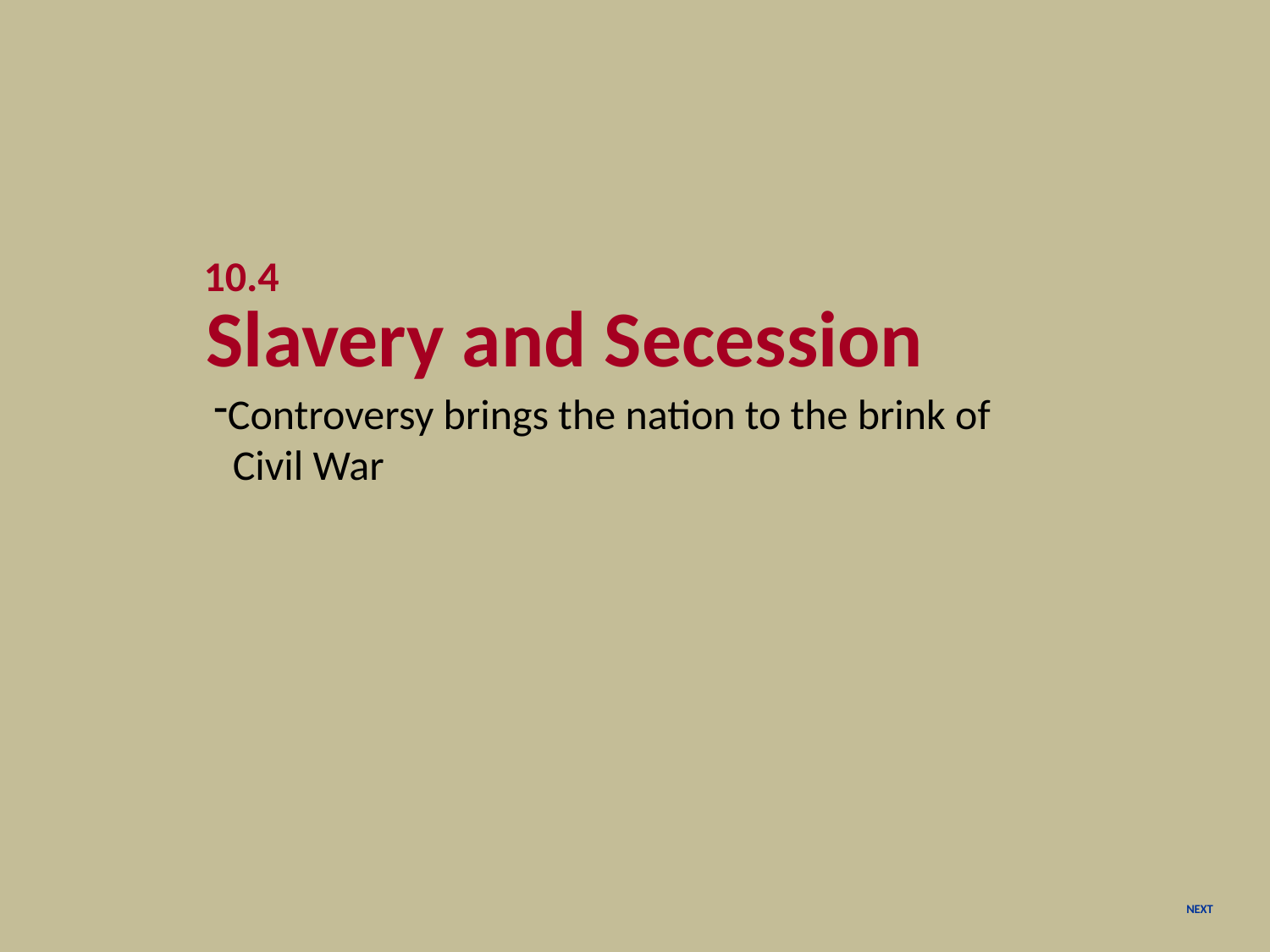

10.4
Slavery and Secession
Controversy brings the nation to the brink of
  Civil War

NEXT